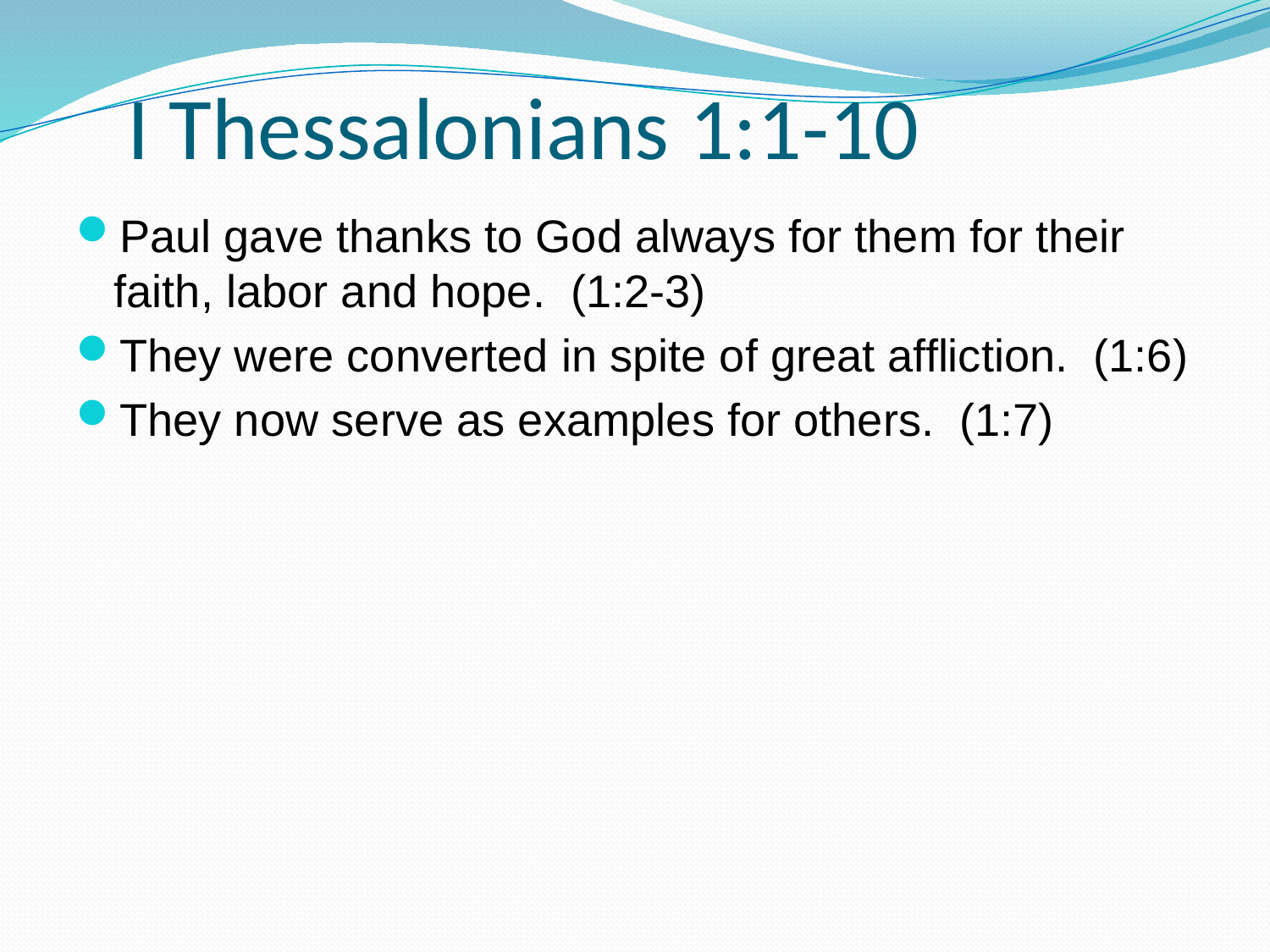

# I Thessalonians 1:1-10
Paul gave thanks to God always for them for their faith, labor and hope.  (1:2-3)
They were converted in spite of great affliction.  (1:6)
They now serve as examples for others.  (1:7)